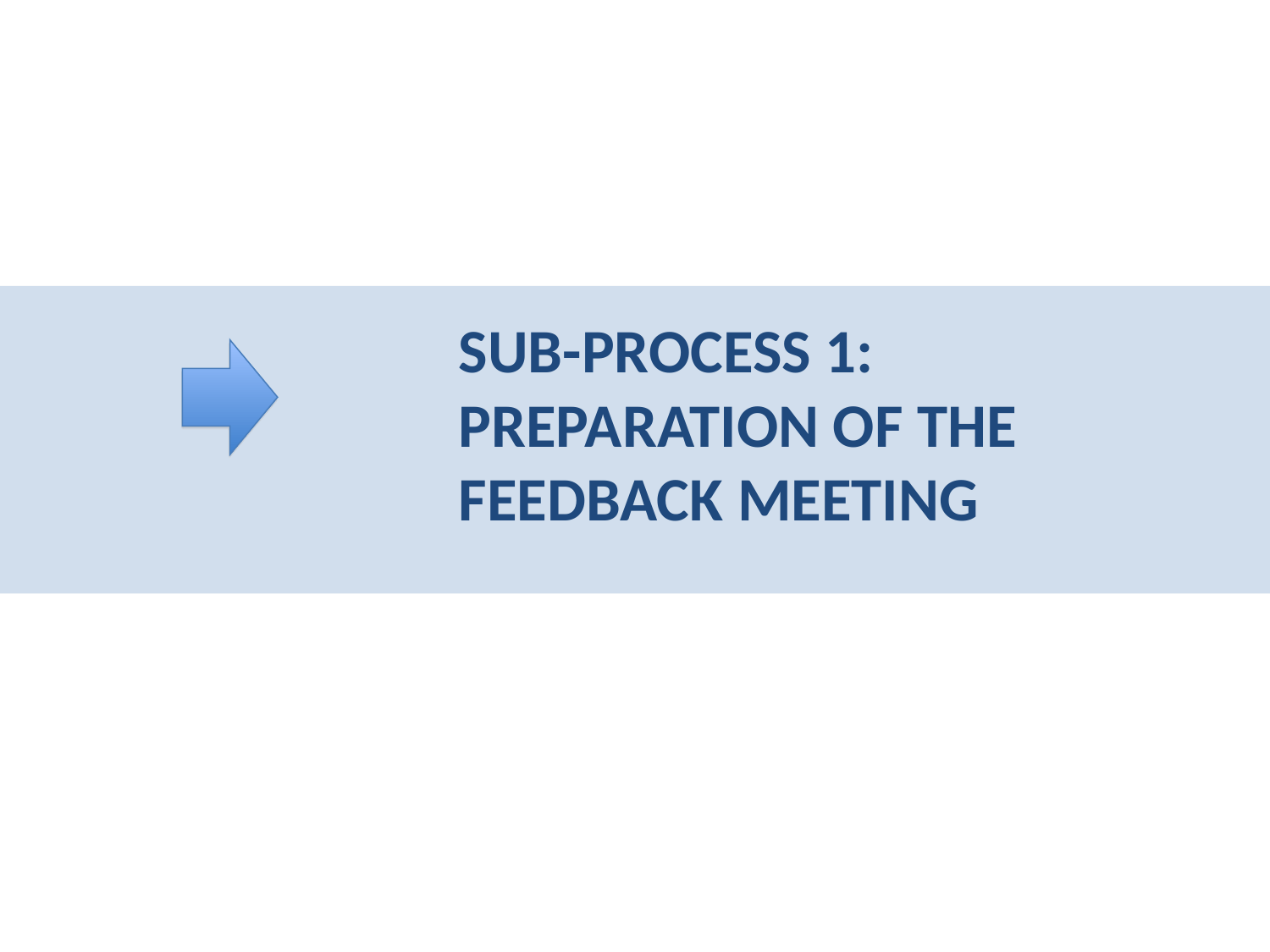

SUB-PROCESS 1:
PREPARATION OF THE FEEDBACK MEETING